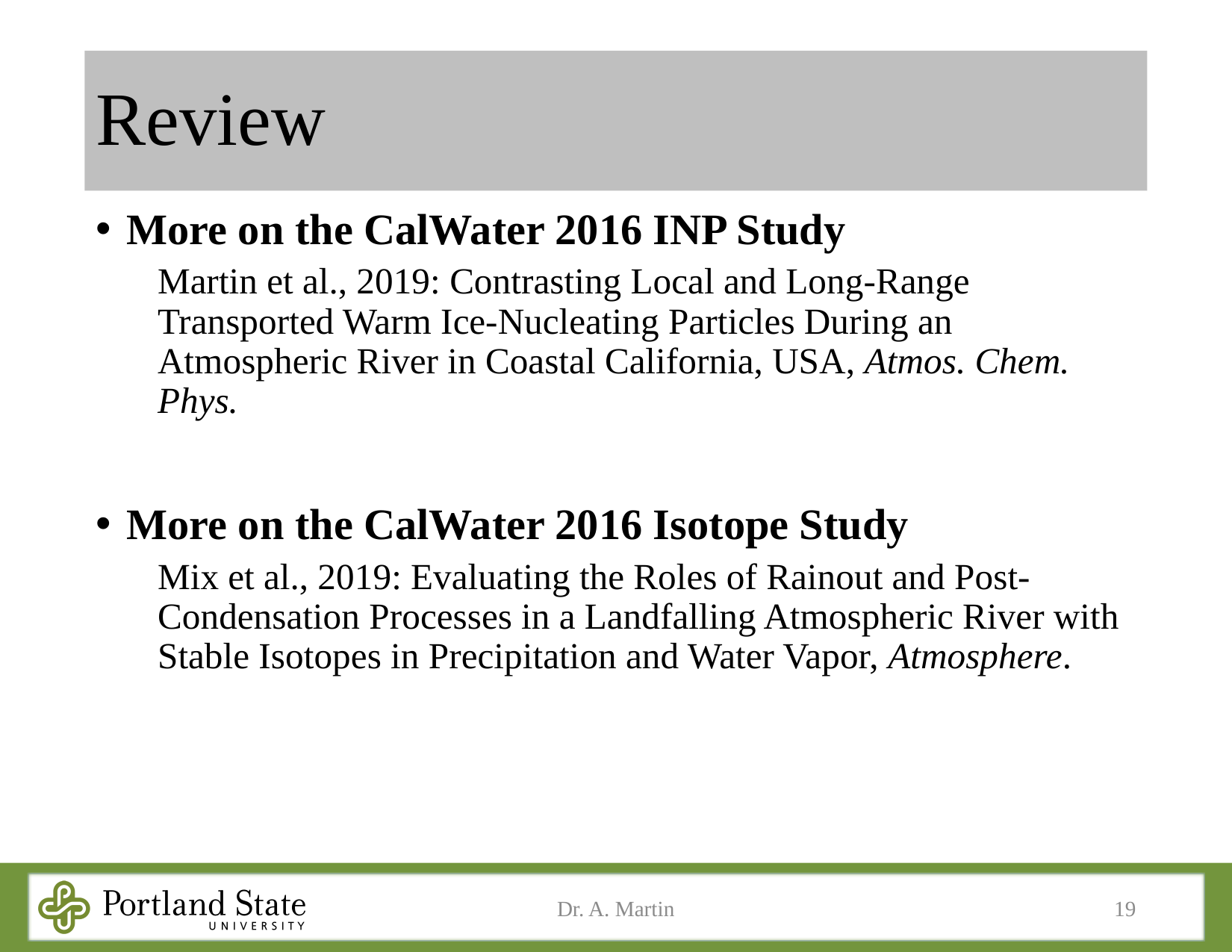

# Review
More on the CalWater 2016 INP Study
Martin et al., 2019: Contrasting Local and Long-Range Transported Warm Ice-Nucleating Particles During an Atmospheric River in Coastal California, USA, Atmos. Chem. Phys.

More on the CalWater 2016 Isotope Study
Mix et al., 2019: Evaluating the Roles of Rainout and Post-Condensation Processes in a Landfalling Atmospheric River with Stable Isotopes in Precipitation and Water Vapor, Atmosphere.

Dr. A. Martin
19